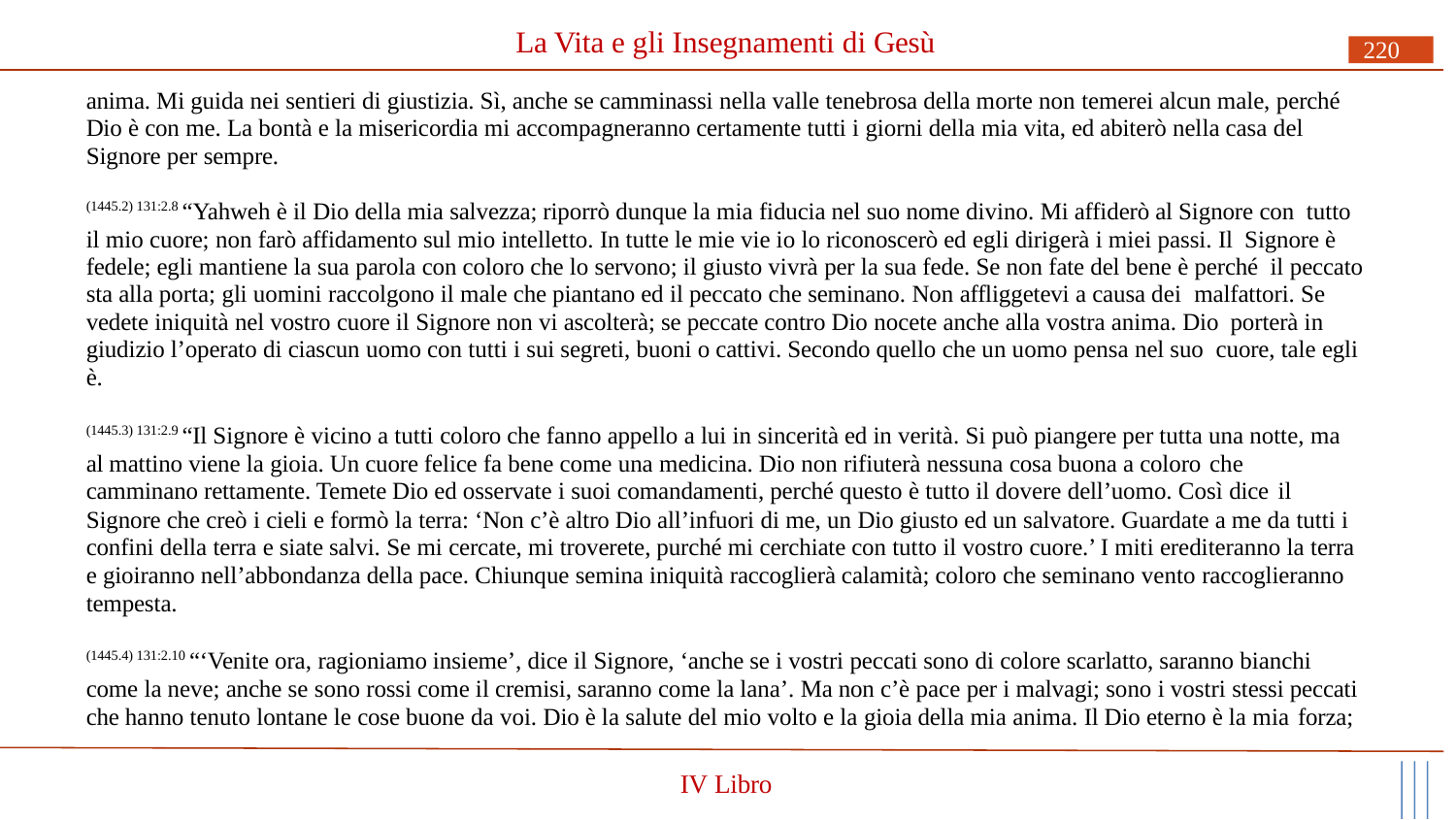

# La Vita e gli Insegnamenti di Gesù
220

anima. Mi guida nei sentieri di giustizia. Sì, anche se camminassi nella valle tenebrosa della morte non temerei alcun male, perché  Dio è con me. La bontà e la misericordia mi accompagneranno certamente tutti i giorni della mia vita, ed abiterò nella casa del  Signore per sempre.

(1445.2) 131:2.8 “Yahweh è il Dio della mia salvezza; riporrò dunque la mia fiducia nel suo nome divino. Mi affiderò al Signore con  tutto il mio cuore; non farò affidamento sul mio intelletto. In tutte le mie vie io lo riconoscerò ed egli dirigerà i miei passi. Il  Signore è fedele; egli mantiene la sua parola con coloro che lo servono; il giusto vivrà per la sua fede. Se non fate del bene è perché  il peccato sta alla porta; gli uomini raccolgono il male che piantano ed il peccato che seminano. Non affliggetevi a causa dei  malfattori. Se vedete iniquità nel vostro cuore il Signore non vi ascolterà; se peccate contro Dio nocete anche alla vostra anima. Dio  porterà in giudizio l’operato di ciascun uomo con tutti i sui segreti, buoni o cattivi. Secondo quello che un uomo pensa nel suo  cuore, tale egli è.

(1445.3) 131:2.9 “Il Signore è vicino a tutti coloro che fanno appello a lui in sincerità ed in verità. Si può piangere per tutta una notte, ma  al mattino viene la gioia. Un cuore felice fa bene come una medicina. Dio non rifiuterà nessuna cosa buona a coloro che
camminano rettamente. Temete Dio ed osservate i suoi comandamenti, perché questo è tutto il dovere dell’uomo. Così dice il
Signore che creò i cieli e formò la terra: ‘Non c’è altro Dio all’infuori di me, un Dio giusto ed un salvatore. Guardate a me da tutti i  confini della terra e siate salvi. Se mi cercate, mi troverete, purché mi cerchiate con tutto il vostro cuore.’ I miti erediteranno la terra  e gioiranno nell’abbondanza della pace. Chiunque semina iniquità raccoglierà calamità; coloro che seminano vento raccoglieranno  tempesta.

(1445.4) 131:2.10 “‘Venite ora, ragioniamo insieme’, dice il Signore, ‘anche se i vostri peccati sono di colore scarlatto, saranno bianchi  come la neve; anche se sono rossi come il cremisi, saranno come la lana’. Ma non c’è pace per i malvagi; sono i vostri stessi peccati  che hanno tenuto lontane le cose buone da voi. Dio è la salute del mio volto e la gioia della mia anima. Il Dio eterno è la mia forza;

IV Libro